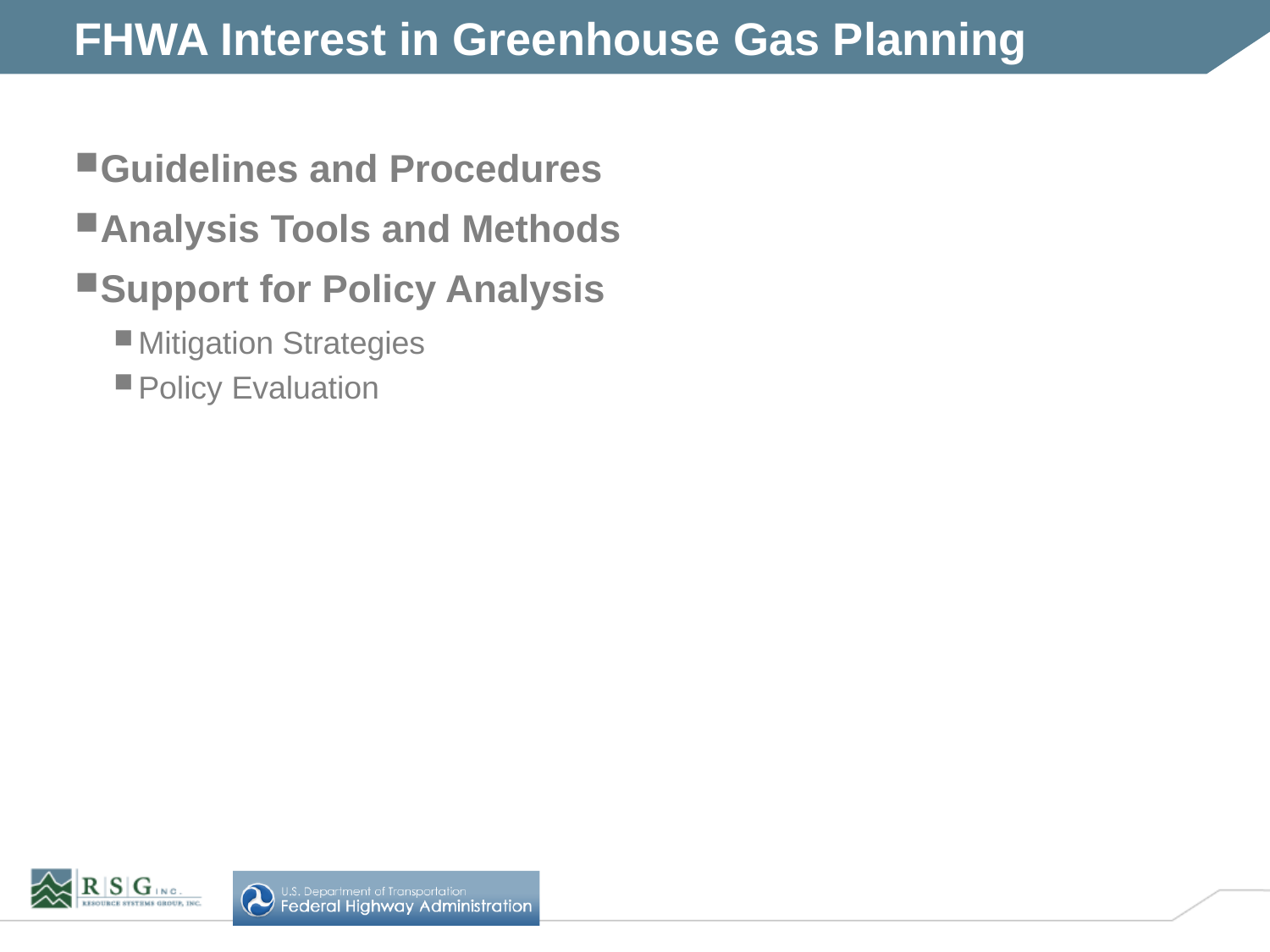

# FHWA Interest in Greenhouse Gas Planning
Guidelines and Procedures
Analysis Tools and Methods
Support for Policy Analysis
Mitigation Strategies
Policy Evaluation